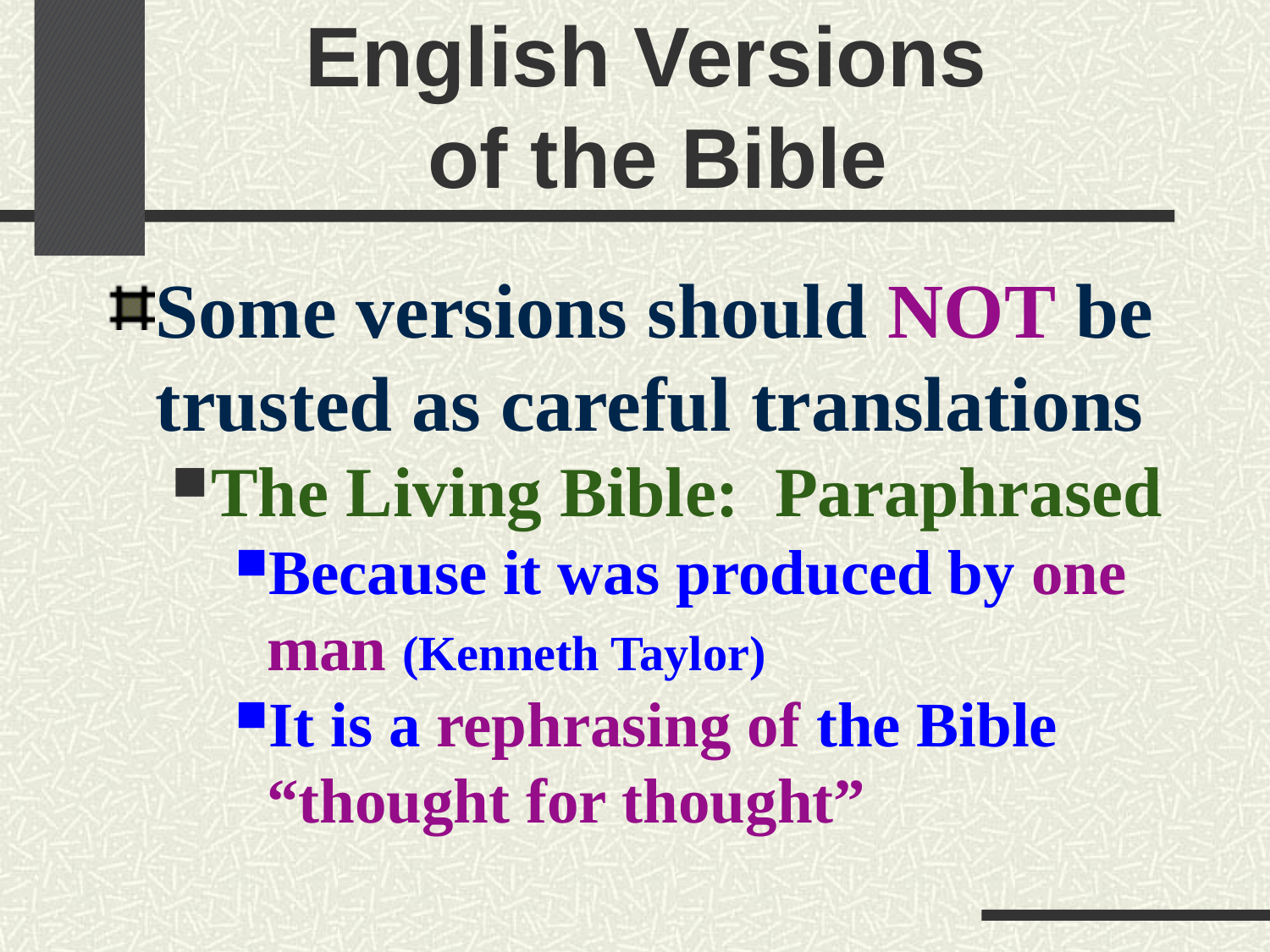

# English Versions of the Bible
Some versions should NOT be trusted as careful translations
The Living Bible:  Paraphrased
Because it was produced by one man (Kenneth Taylor)
It is a rephrasing of the Bible “thought for thought”